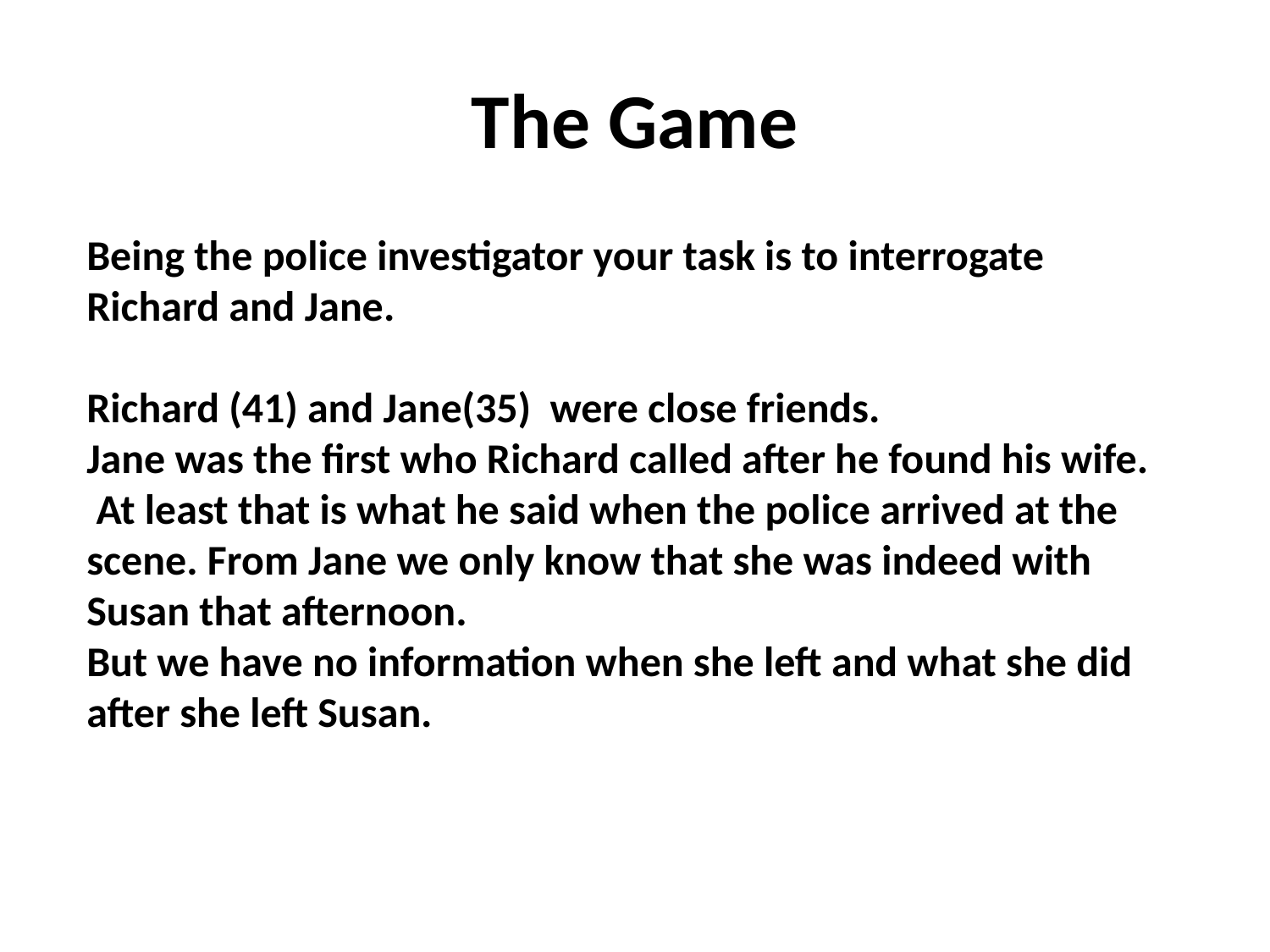

# The Game
Being the police investigator your task is to interrogate  Richard and Jane.

Richard (41) and Jane(35)  were close friends.
Jane was the first who Richard called after he found his wife.
 At least that is what he said when the police arrived at the scene. From Jane we only know that she was indeed with Susan that afternoon.
But we have no information when she left and what she did after she left Susan.